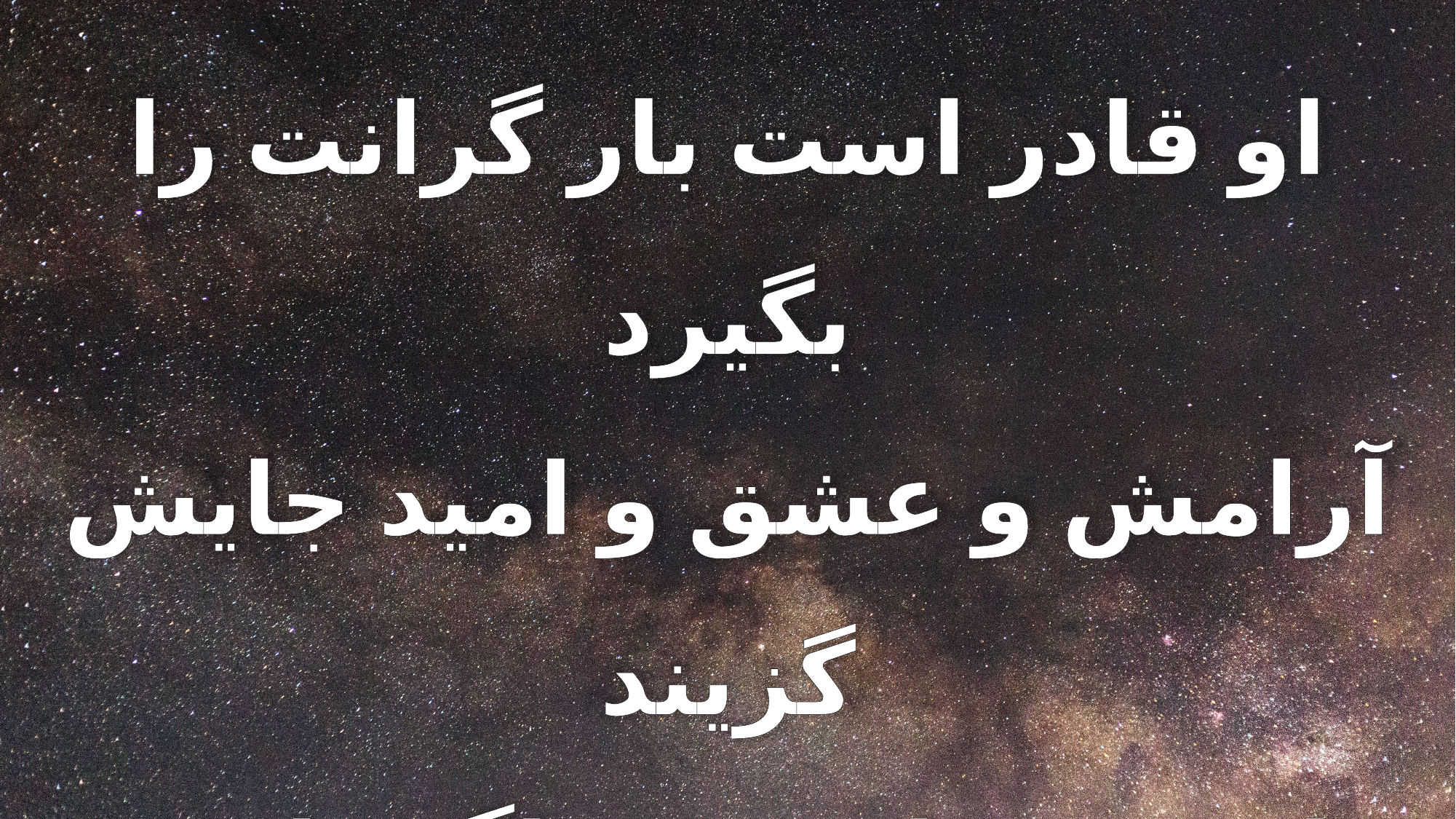

او قادر است بار گرانت را بگيرد
آرامش و عشق و اميد جایش گزیند
يار تو خواهد شد اگر نامش بخوانى
با تو بماند او اگر در  وى  بمانى